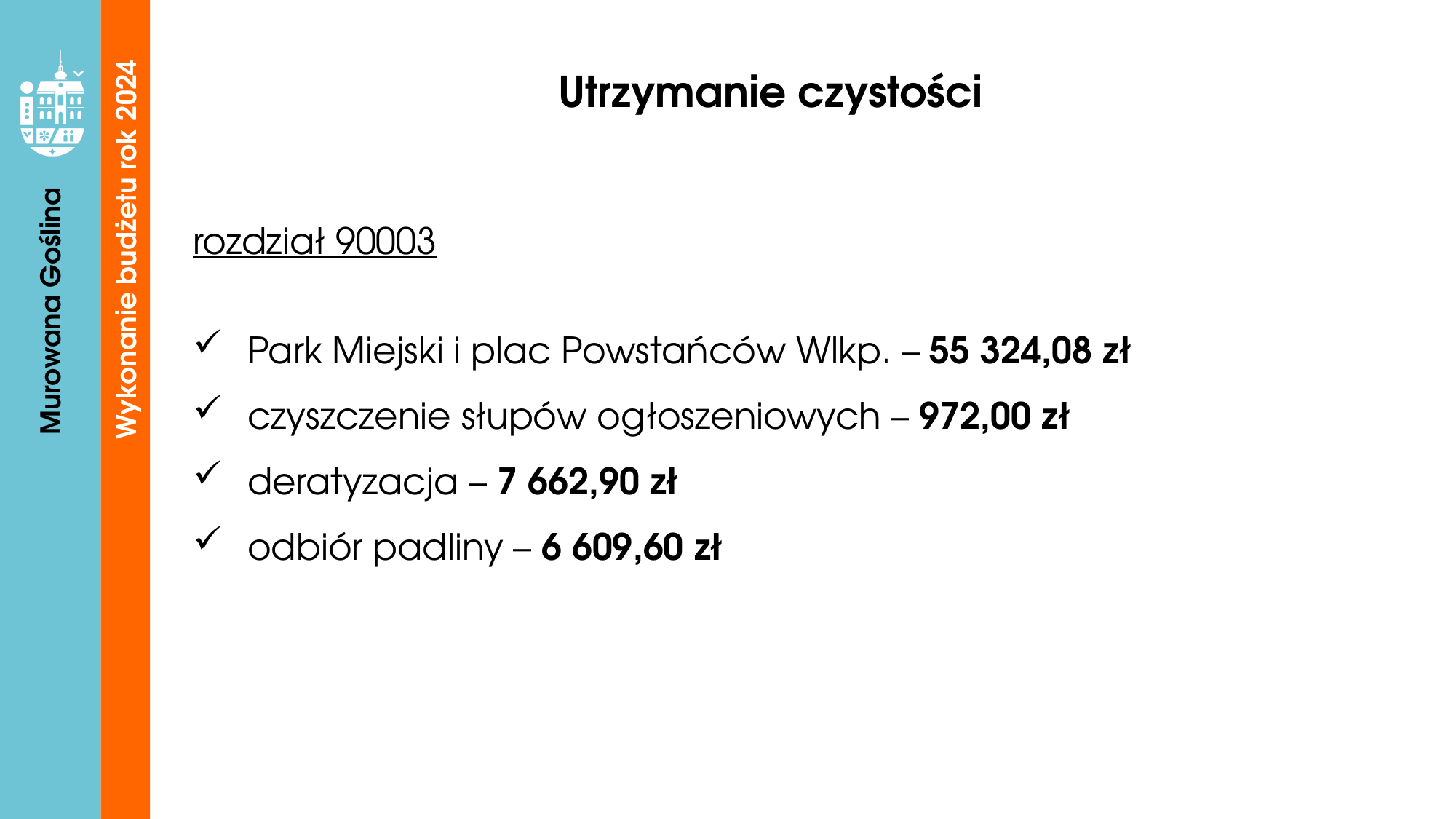

Utrzymanie czystości

rozdział 90003

Park Miejski i plac Powstańców Wlkp. – 55 324,08 zł
czyszczenie słupów ogłoszeniowych – 972,00 zł
deratyzacja – 7 662,90 zł
odbiór padliny – 6 609,60 zł

Wykonanie budżetu rok 2024